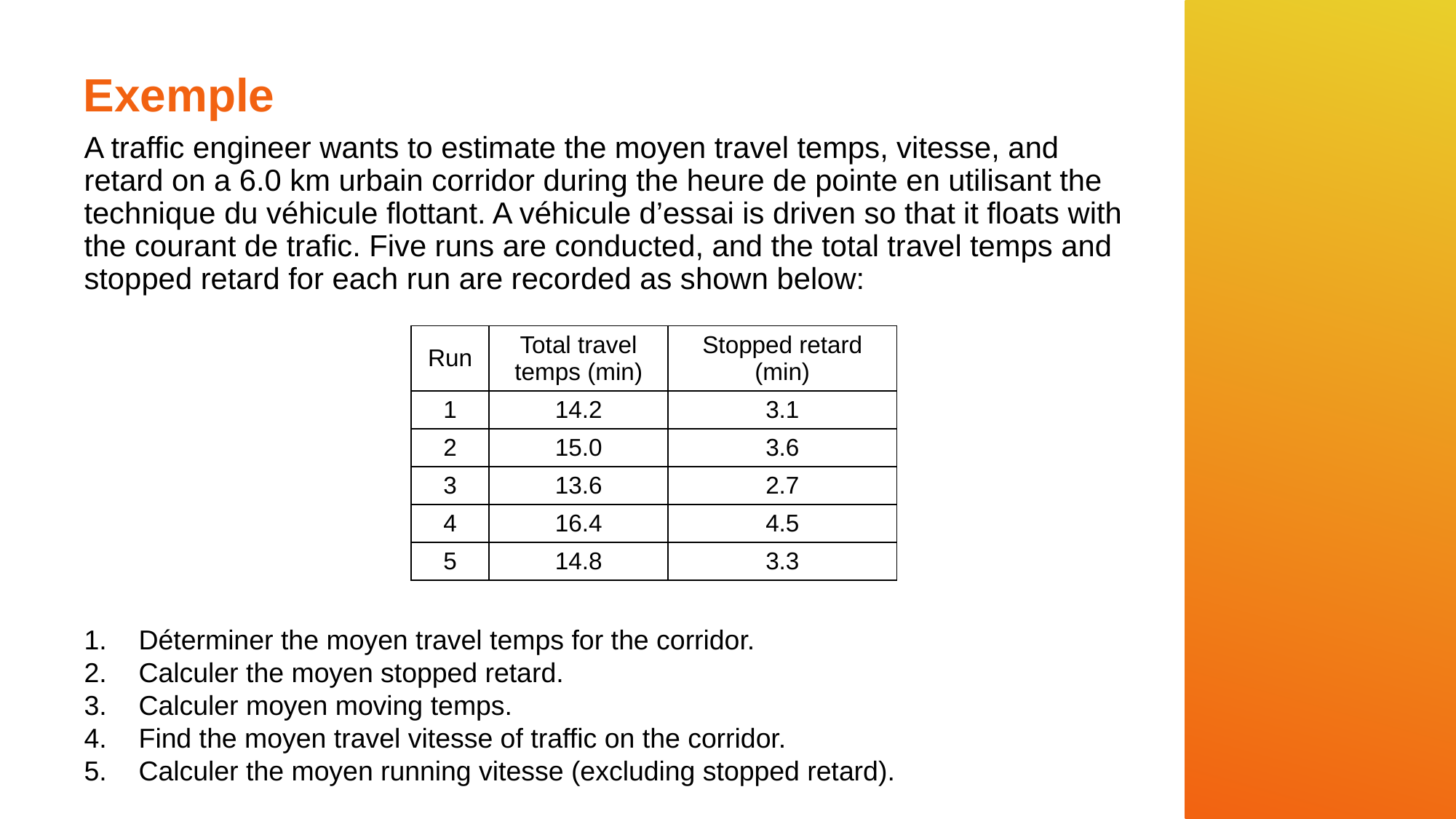

# Exemple
A traffic engineer wants to estimate the moyen travel temps, vitesse, and retard on a 6.0 km urbain corridor during the heure de pointe en utilisant the technique du véhicule flottant. A véhicule d’essai is driven so that it floats with the courant de trafic. Five runs are conducted, and the total travel temps and stopped retard for each run are recorded as shown below:

Déterminer the moyen travel temps for the corridor.
Calculer the moyen stopped retard.
Calculer moyen moving temps.
Find the moyen travel vitesse of traffic on the corridor.
Calculer the moyen running vitesse (excluding stopped retard).

| Run | Total travel temps (min) | Stopped retard (min) |
| --- | --- | --- |
| 1 | 14.2 | 3.1 |
| 2 | 15.0 | 3.6 |
| 3 | 13.6 | 2.7 |
| 4 | 16.4 | 4.5 |
| 5 | 14.8 | 3.3 |